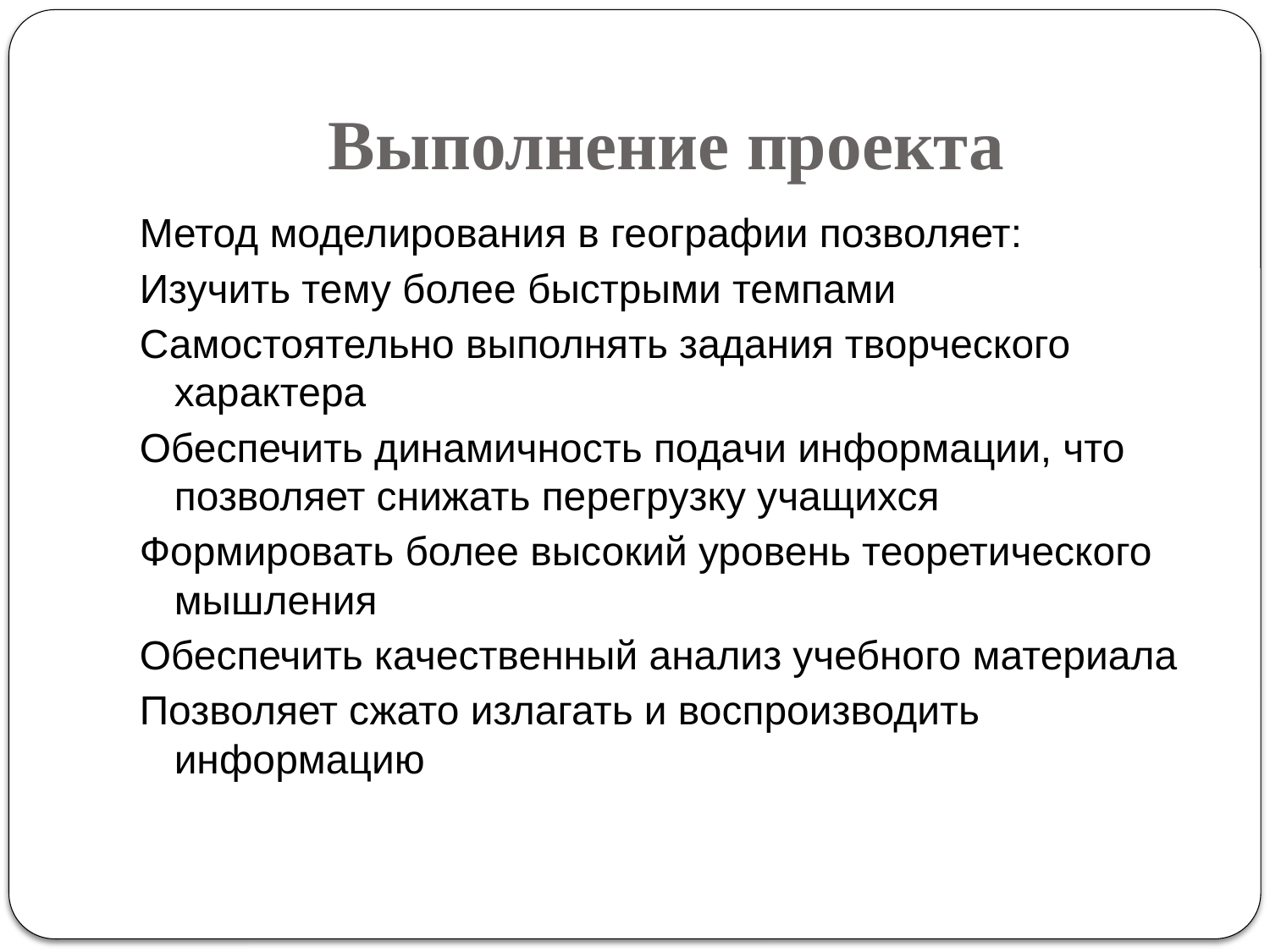

# Выполнение проекта
Метод моделирования в географии позволяет:
Изучить тему более быстрыми темпами
Самостоятельно выполнять задания творческого характера
Обеспечить динамичность подачи информации, что позволяет снижать перегрузку учащихся
Формировать более высокий уровень теоретического мышления
Обеспечить качественный анализ учебного материала
Позволяет сжато излагать и воспроизводить информацию